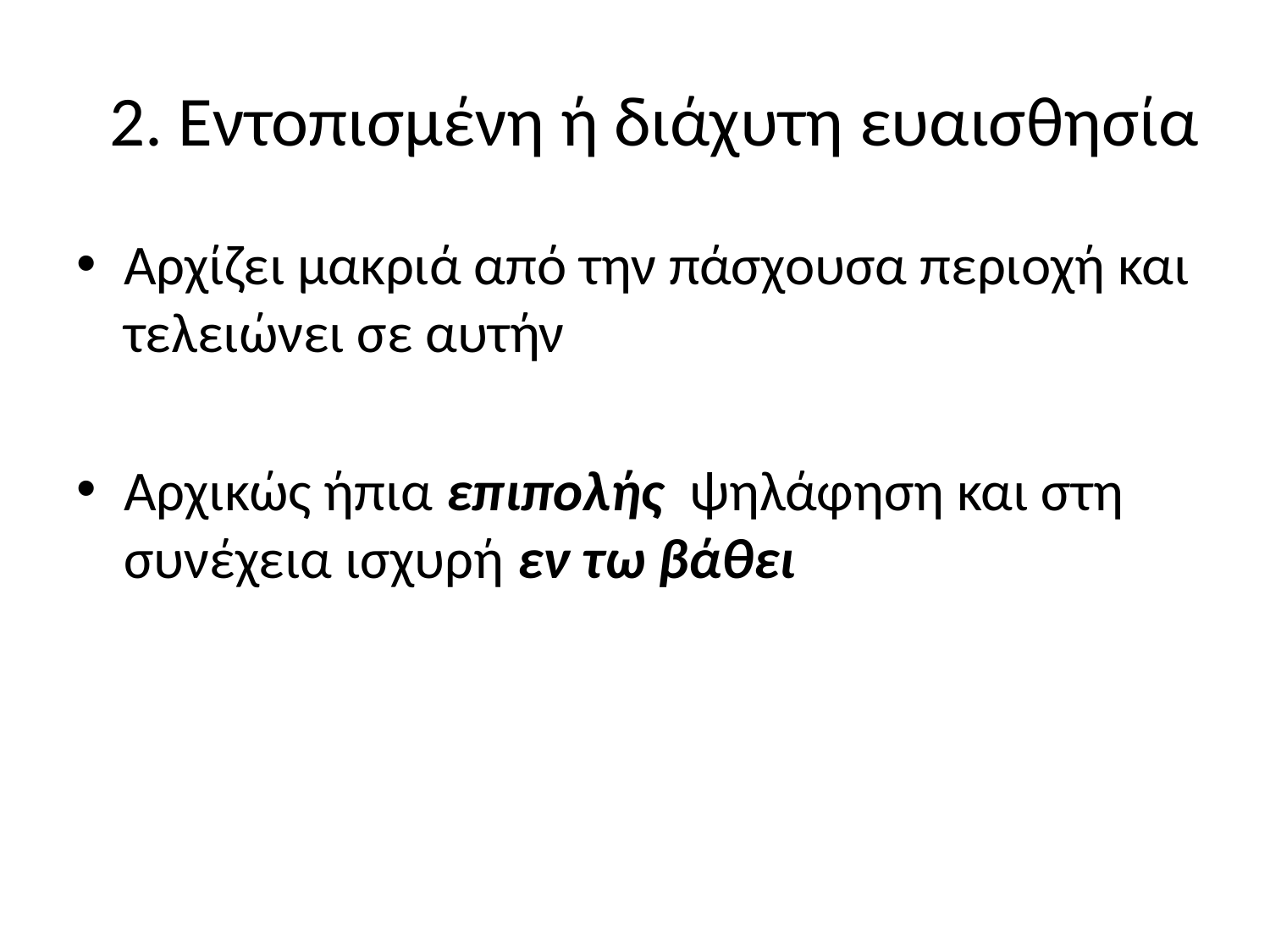

# 2. Εντοπισμένη ή διάχυτη ευαισθησία
Αρχίζει μακριά από την πάσχουσα περιοχή και τελειώνει σε αυτήν

Αρχικώς ήπια επιπολής  ψηλάφηση και στη συνέχεια ισχυρή εν τω βάθει